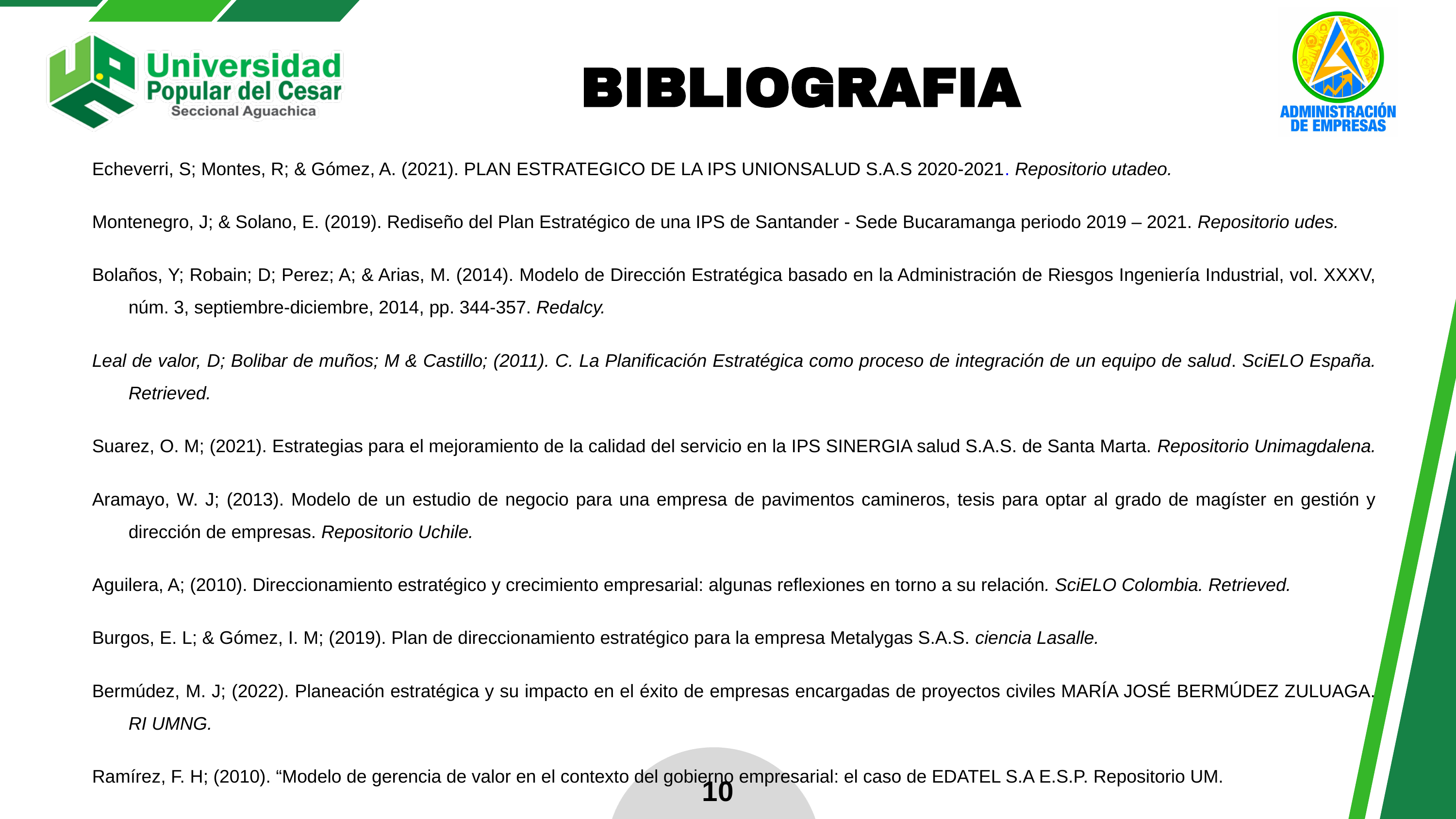

BIBLIOGRAFIA
Echeverri, S; Montes, R; & Gómez, A. (2021). PLAN ESTRATEGICO DE LA IPS UNIONSALUD S.A.S 2020-2021. Repositorio utadeo.
Montenegro, J; & Solano, E. (2019). Rediseño del Plan Estratégico de una IPS de Santander - Sede Bucaramanga periodo 2019 – 2021. Repositorio udes.
Bolaños, Y; Robain; D; Perez; A; & Arias, M. (2014). Modelo de Dirección Estratégica basado en la Administración de Riesgos Ingeniería Industrial, vol. XXXV, núm. 3, septiembre-diciembre, 2014, pp. 344-357. Redalcy.
Leal de valor, D; Bolibar de muños; M & Castillo; (2011). C. La Planificación Estratégica como proceso de integración de un equipo de salud. SciELO España. Retrieved.
Suarez, O. M; (2021). Estrategias para el mejoramiento de la calidad del servicio en la IPS SINERGIA salud S.A.S. de Santa Marta. Repositorio Unimagdalena.
Aramayo, W. J; (2013). Modelo de un estudio de negocio para una empresa de pavimentos camineros, tesis para optar al grado de magíster en gestión y dirección de empresas. Repositorio Uchile.
Aguilera, A; (2010). Direccionamiento estratégico y crecimiento empresarial: algunas reflexiones en torno a su relación. SciELO Colombia. Retrieved.
Burgos, E. L; & Gómez, I. M; (2019). Plan de direccionamiento estratégico para la empresa Metalygas S.A.S. ciencia Lasalle.
Bermúdez, M. J; (2022). Planeación estratégica y su impacto en el éxito de empresas encargadas de proyectos civiles MARÍA JOSÉ BERMÚDEZ ZULUAGA. RI UMNG.
Ramírez, F. H; (2010). “Modelo de gerencia de valor en el contexto del gobierno empresarial: el caso de EDATEL S.A E.S.P. Repositorio UM.
Hernández, H; Pitre, R; & Niebles, L. (2021).  Fortalecimiento de la Prestación de Servicios en IPS a partir de los Sistemas de Gestión de Calidad con Énfasis en el Usuario. Redalyc.
10